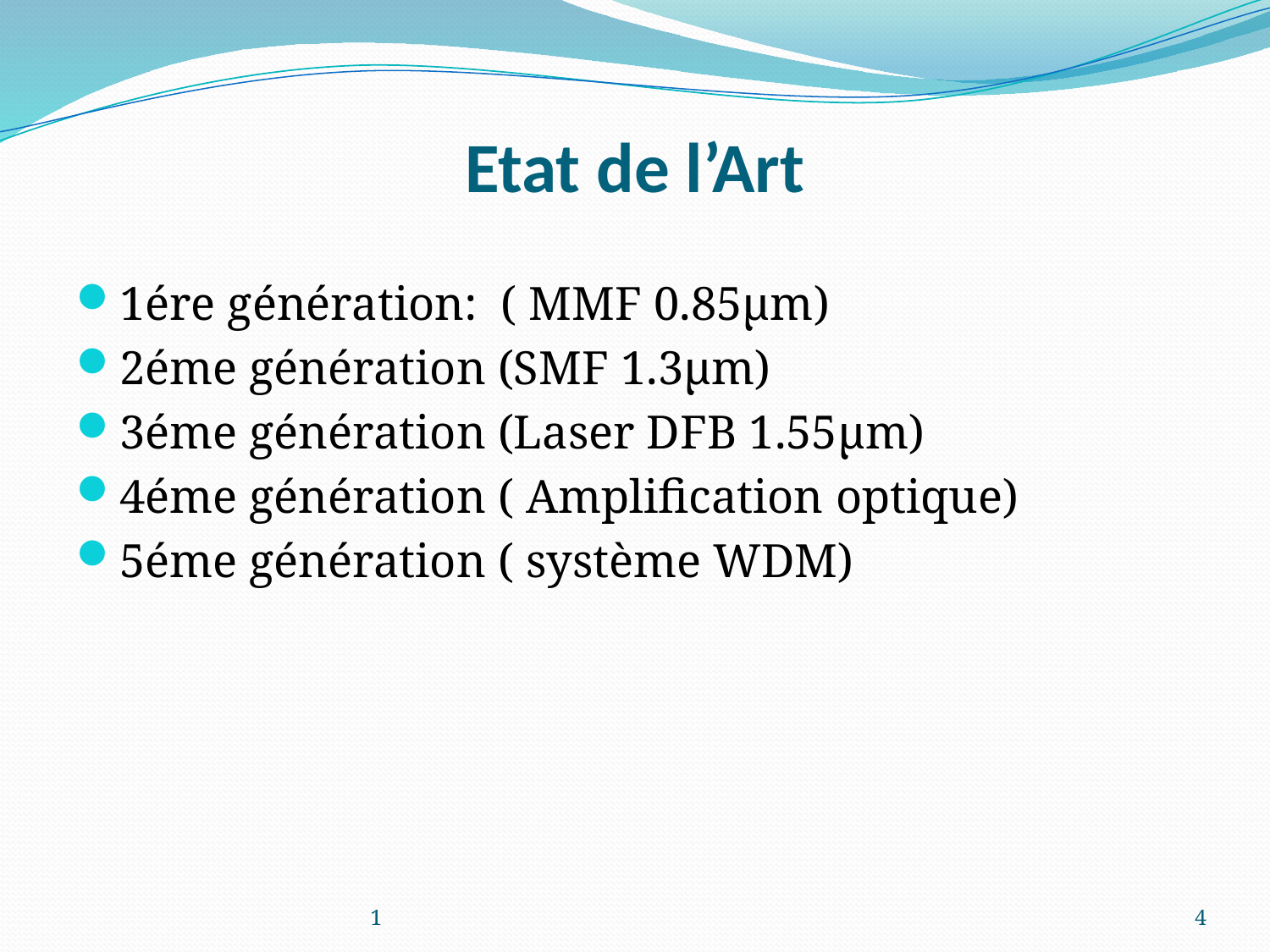

# Etat de l’Art
1ére génération:  ( MMF 0.85µm)
2éme génération (SMF 1.3µm)
3éme génération (Laser DFB 1.55µm)
4éme génération ( Amplification optique)
5éme génération ( système WDM)

1
4